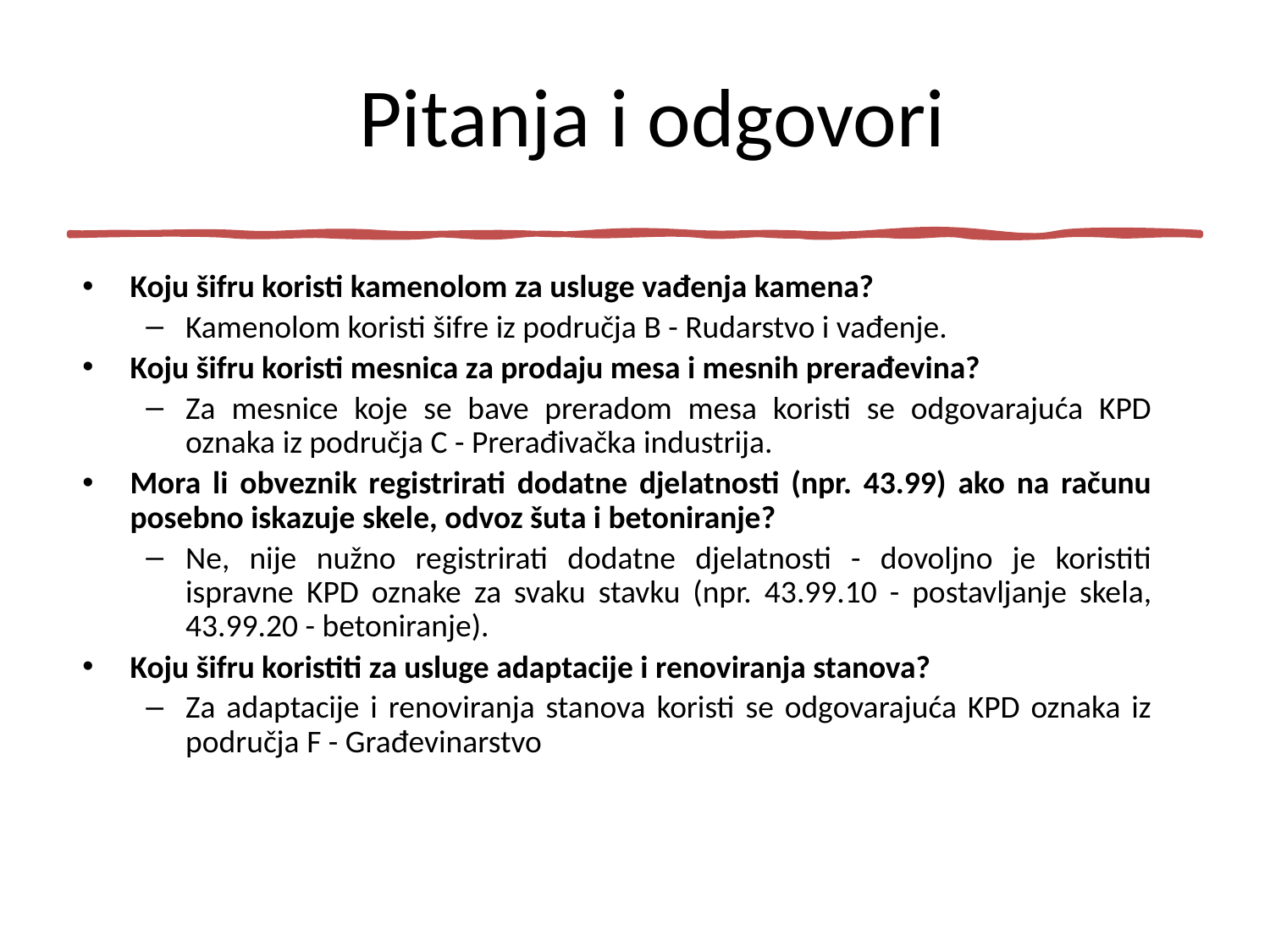

# Pitanja i odgovori

Koju šifru koristi kamenolom za usluge vađenja kamena?
Kamenolom koristi šifre iz područja B - Rudarstvo i vađenje.
Koju šifru koristi mesnica za prodaju mesa i mesnih prerađevina?
Za mesnice koje se bave preradom mesa koristi se odgovarajuća KPD oznaka iz područja C - Prerađivačka industrija.
Mora li obveznik registrirati dodatne djelatnosti (npr. 43.99) ako na računu posebno iskazuje skele, odvoz šuta i betoniranje?
Ne, nije nužno registrirati dodatne djelatnosti - dovoljno je koristiti ispravne KPD oznake za svaku stavku (npr. 43.99.10 - postavljanje skela, 43.99.20 - betoniranje).
Koju šifru koristiti za usluge adaptacije i renoviranja stanova?
Za adaptacije i renoviranja stanova koristi se odgovarajuća KPD oznaka iz područja F - Građevinarstvo